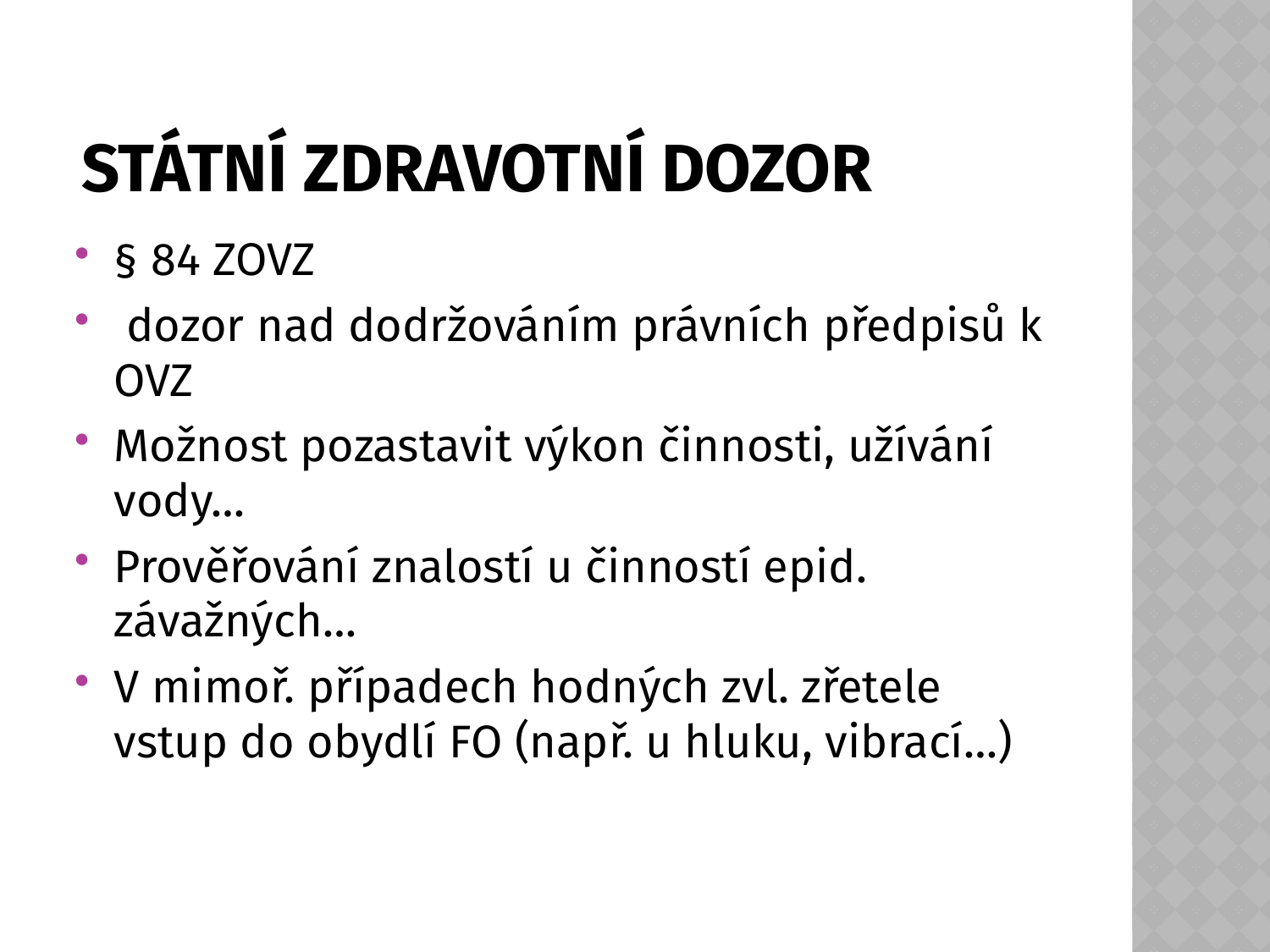

# Státní zdravotní dozor
§ 84 ZOVZ
 dozor nad dodržováním právních předpisů k OVZ
Možnost pozastavit výkon činnosti, užívání vody…
Prověřování znalostí u činností epid. závažných…
V mimoř. případech hodných zvl. zřetele vstup do obydlí FO (např. u hluku, vibrací…)